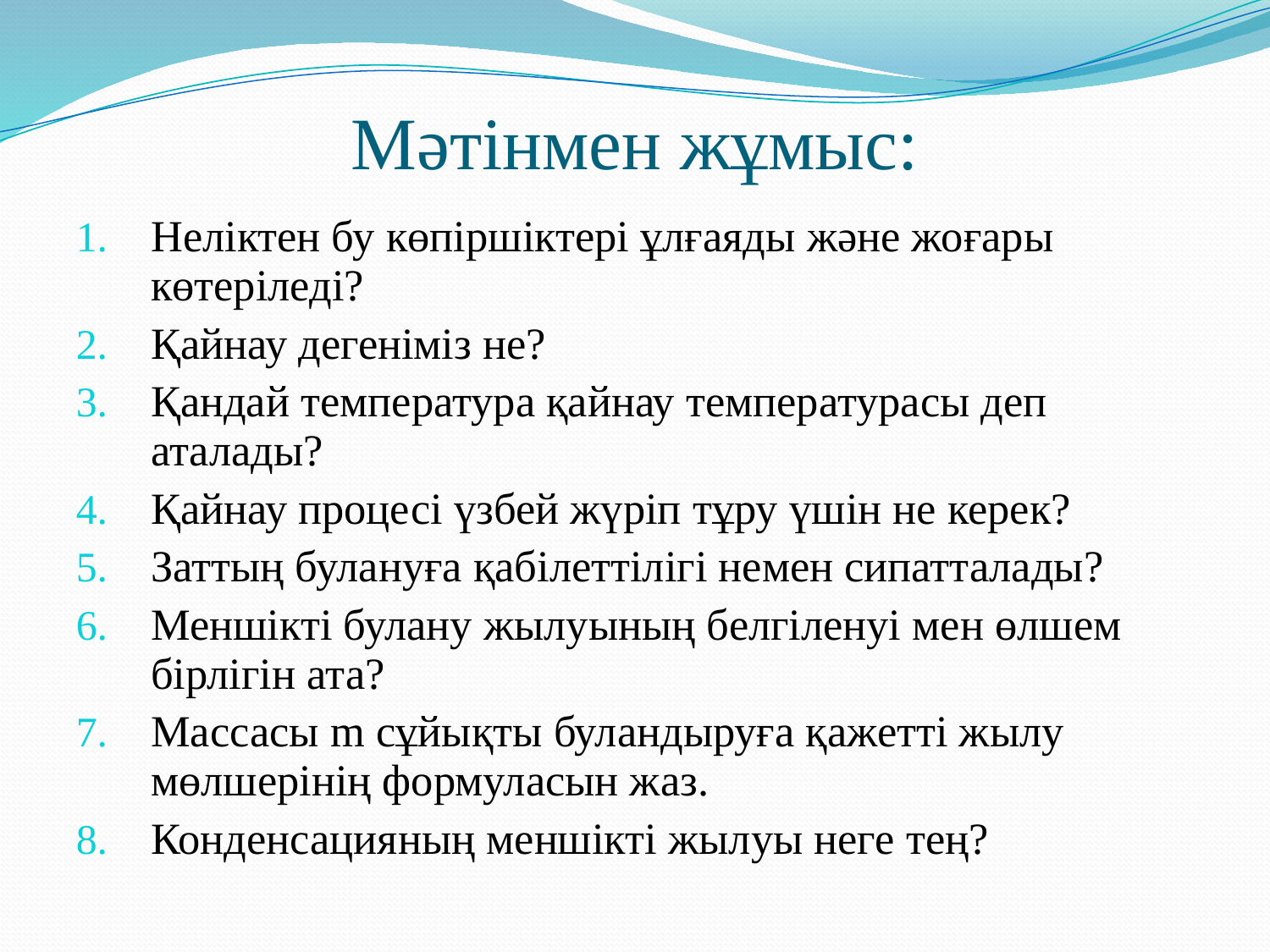

# Мәтінмен жұмыс:
Неліктен бу көпіршіктері ұлғаяды және жоғары көтеріледі?
Қайнау дегеніміз не?
Қандай температура қайнау температурасы деп аталады?
Қайнау процесі үзбей жүріп тұру үшін не керек?
Заттың булануға қабілеттілігі немен сипатталады?
Меншікті булану жылуының белгіленуі мен өлшем бірлігін ата?
Массасы m сұйықты буландыруға қажетті жылу мөлшерінің формуласын жаз.
Конденсацияның меншікті жылуы неге тең?